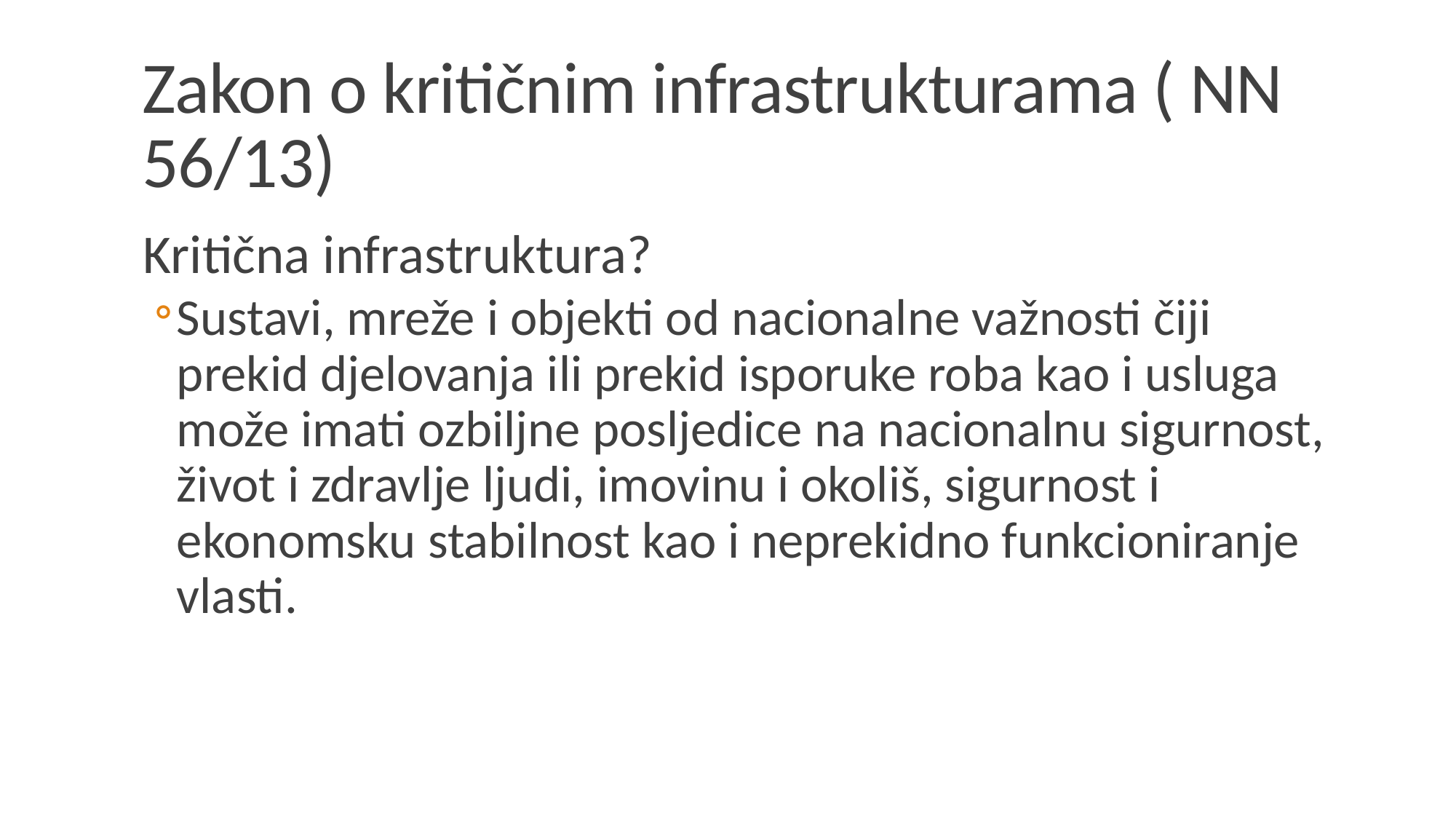

# Zakon o kritičnim infrastrukturama ( NN 56/13)
Kritična infrastruktura?
Sustavi, mreže i objekti od nacionalne važnosti čiji prekid djelovanja ili prekid isporuke roba kao i usluga može imati ozbiljne posljedice na nacionalnu sigurnost, život i zdravlje ljudi, imovinu i okoliš, sigurnost i ekonomsku stabilnost kao i neprekidno funkcioniranje vlasti.